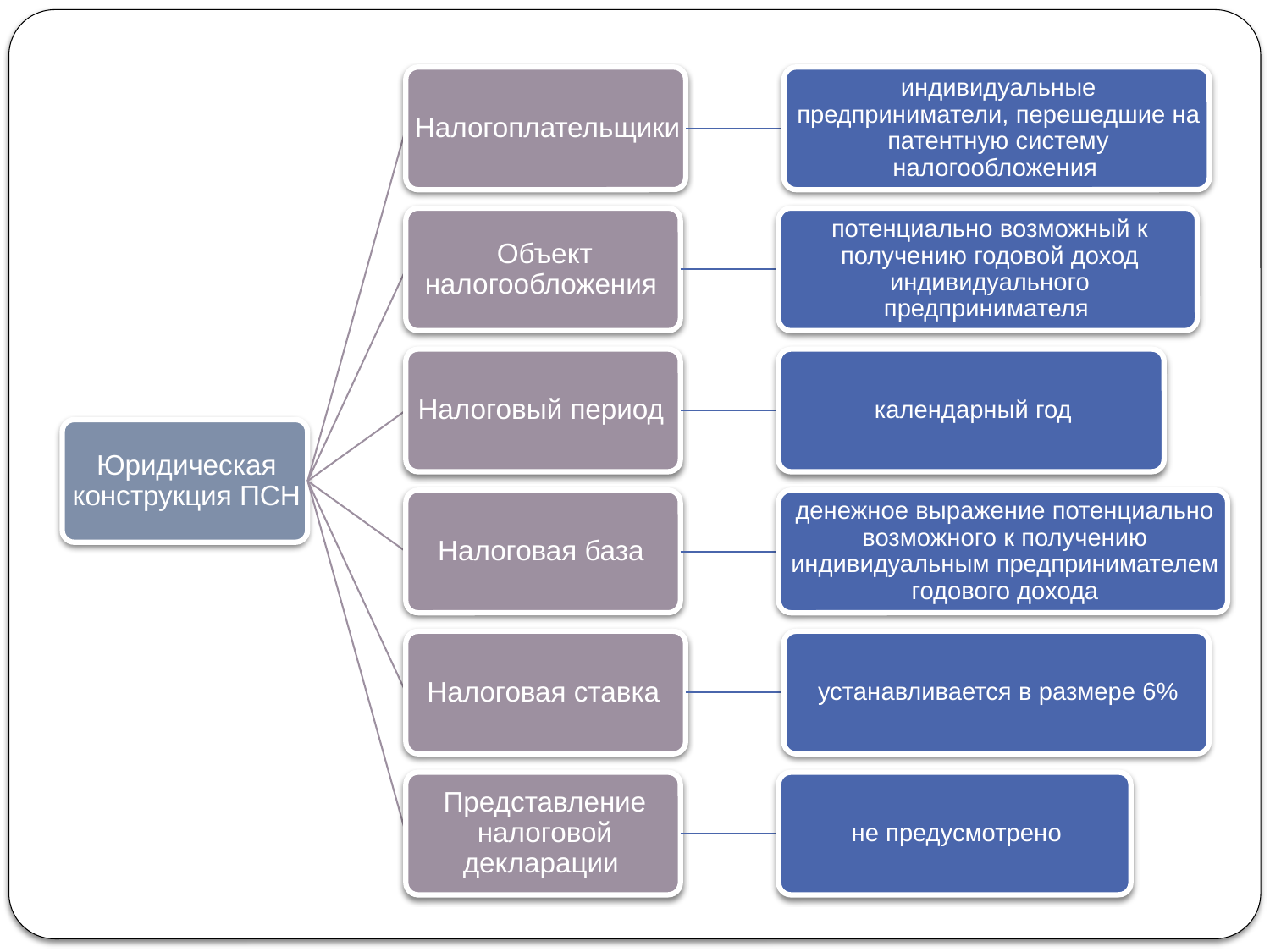

Юридическая конструкция ПСН

Налогоплательщики

индивидуальные предприниматели, перешедшие на патентную систему налогообложения

Объект налогообложения

потенциально возможный к получению годовой доход индивидуального предпринимателя

Налоговый период

календарный год

Налоговая база

денежное выражение потенциально возможного к получению индивидуальным предпринимателем годового дохода

Налоговая ставка

устанавливается в размере 6%

Представление налоговой декларации

не предусмотрено